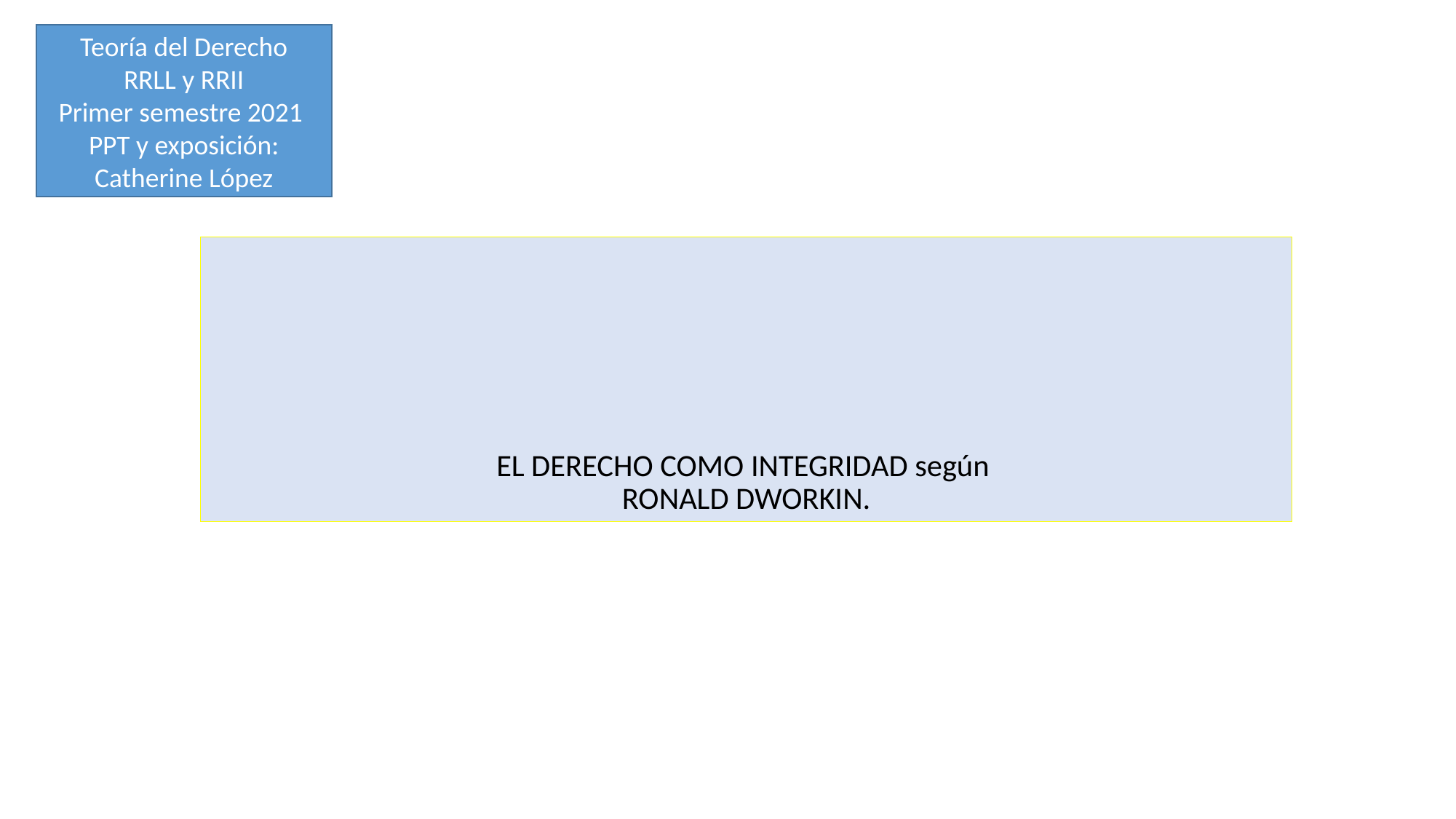

Teoría del Derecho
RRLL y RRII
Primer semestre 2021
PPT y exposición: Catherine López
# EL DERECHO COMO INTEGRIDAD según RONALD DWORKIN.